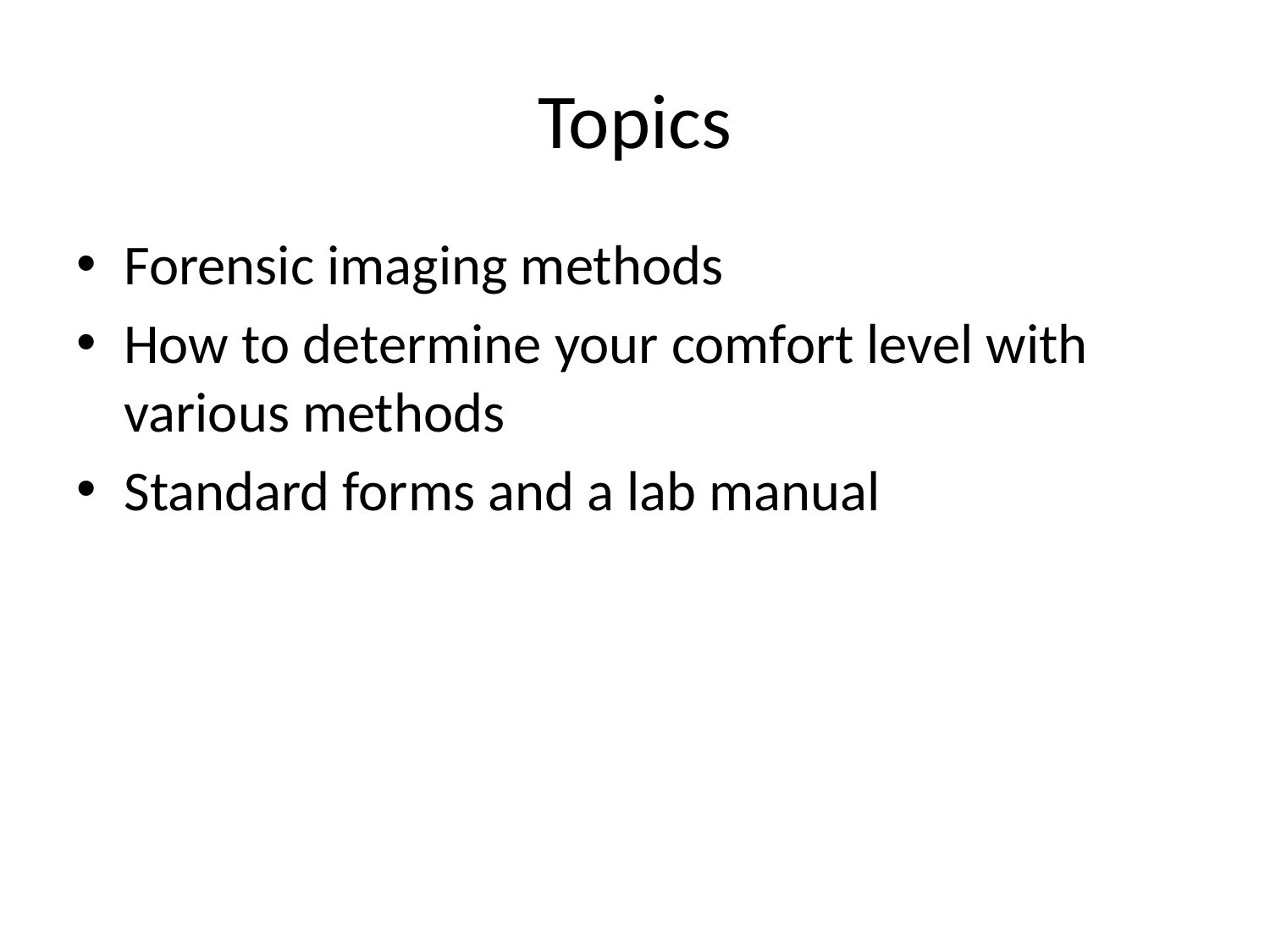

# Topics
Forensic imaging methods
How to determine your comfort level with various methods
Standard forms and a lab manual